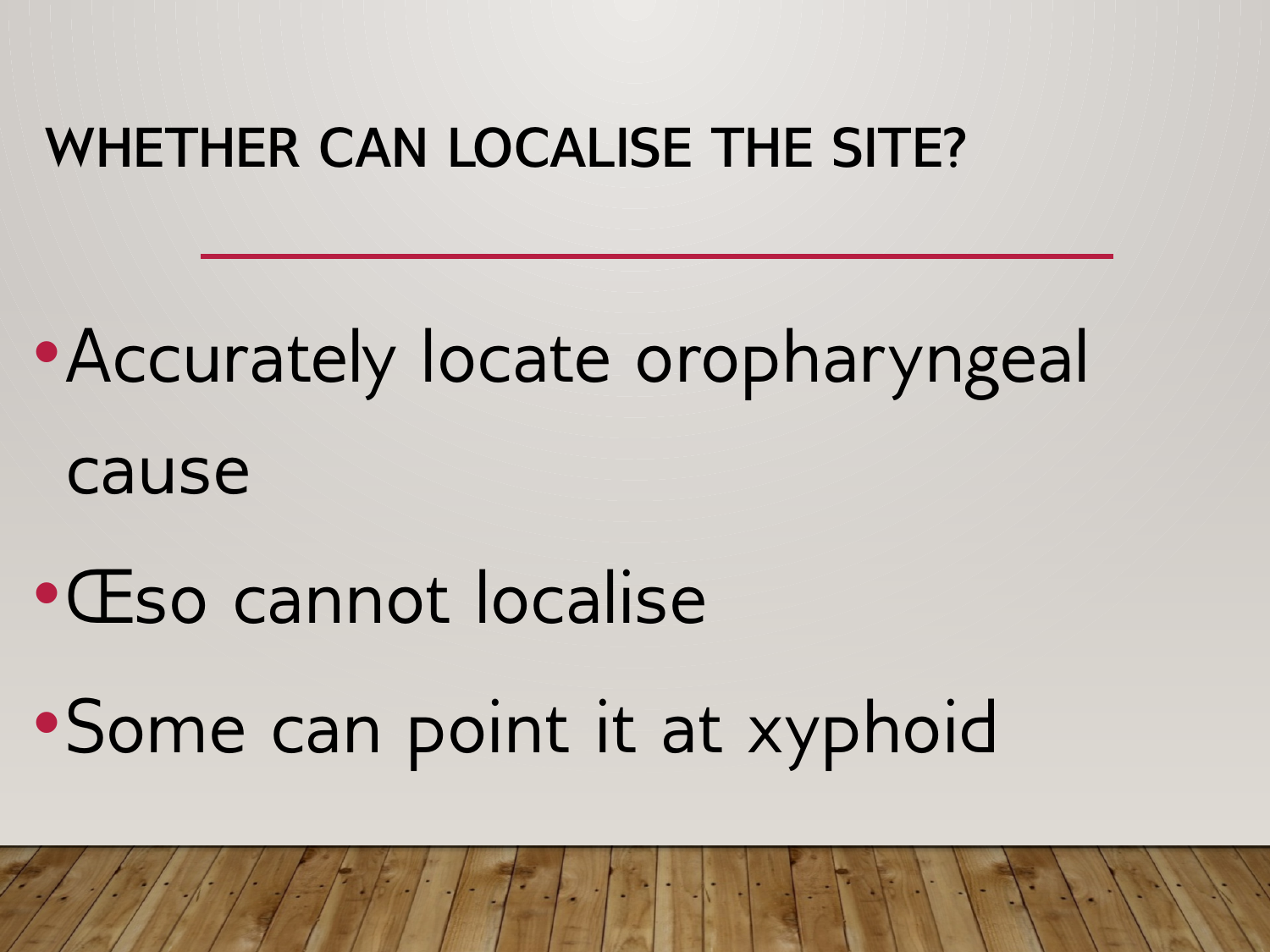

# Whether can localise the site?
Accurately locate oropharyngeal cause
Oeso cannot localise
Some can point it at xyphoid